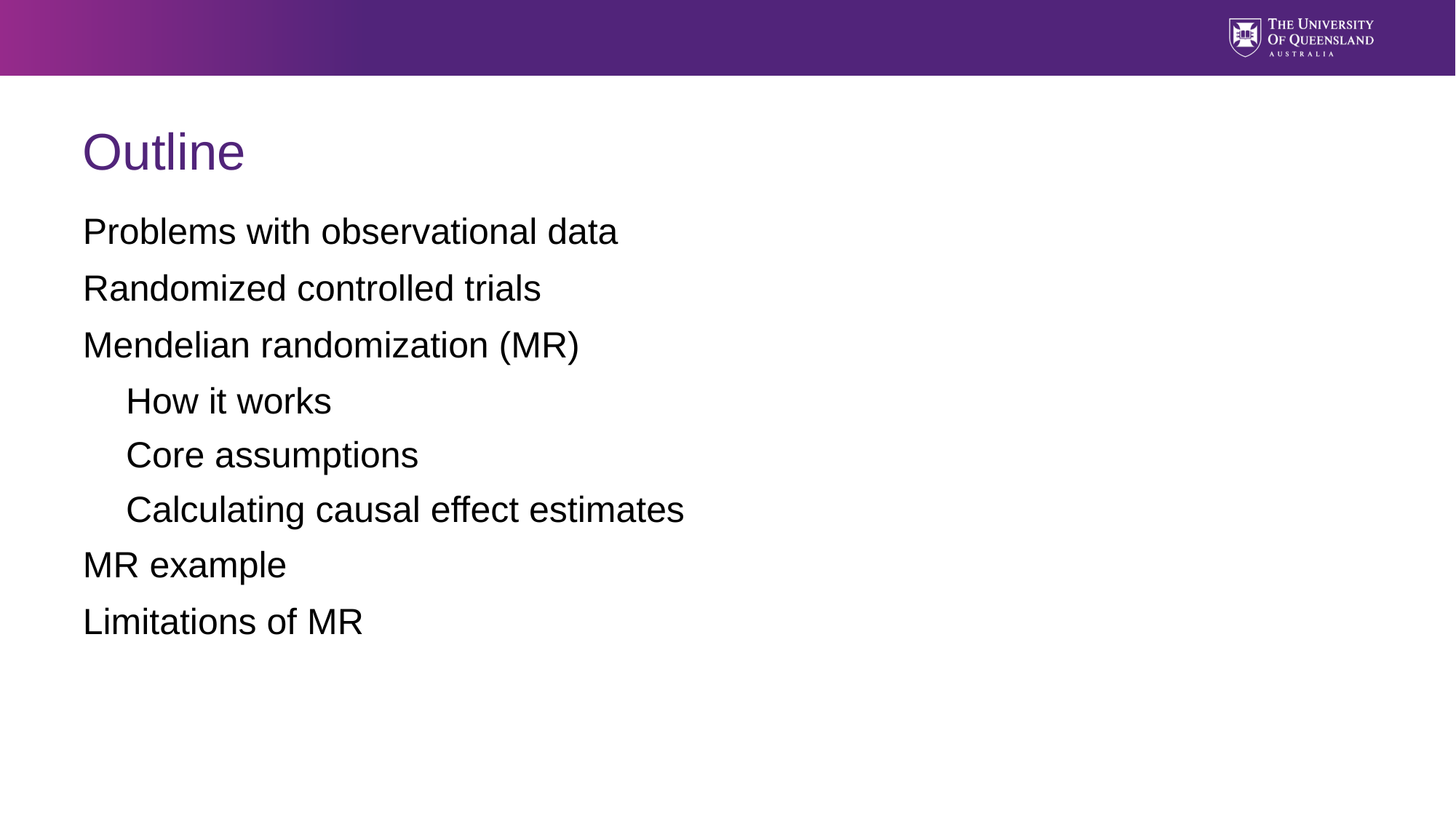

# Outline
Problems with observational data
Randomized controlled trials
Mendelian randomization (MR)
How it works
Core assumptions
Calculating causal effect estimates
MR example
Limitations of MR